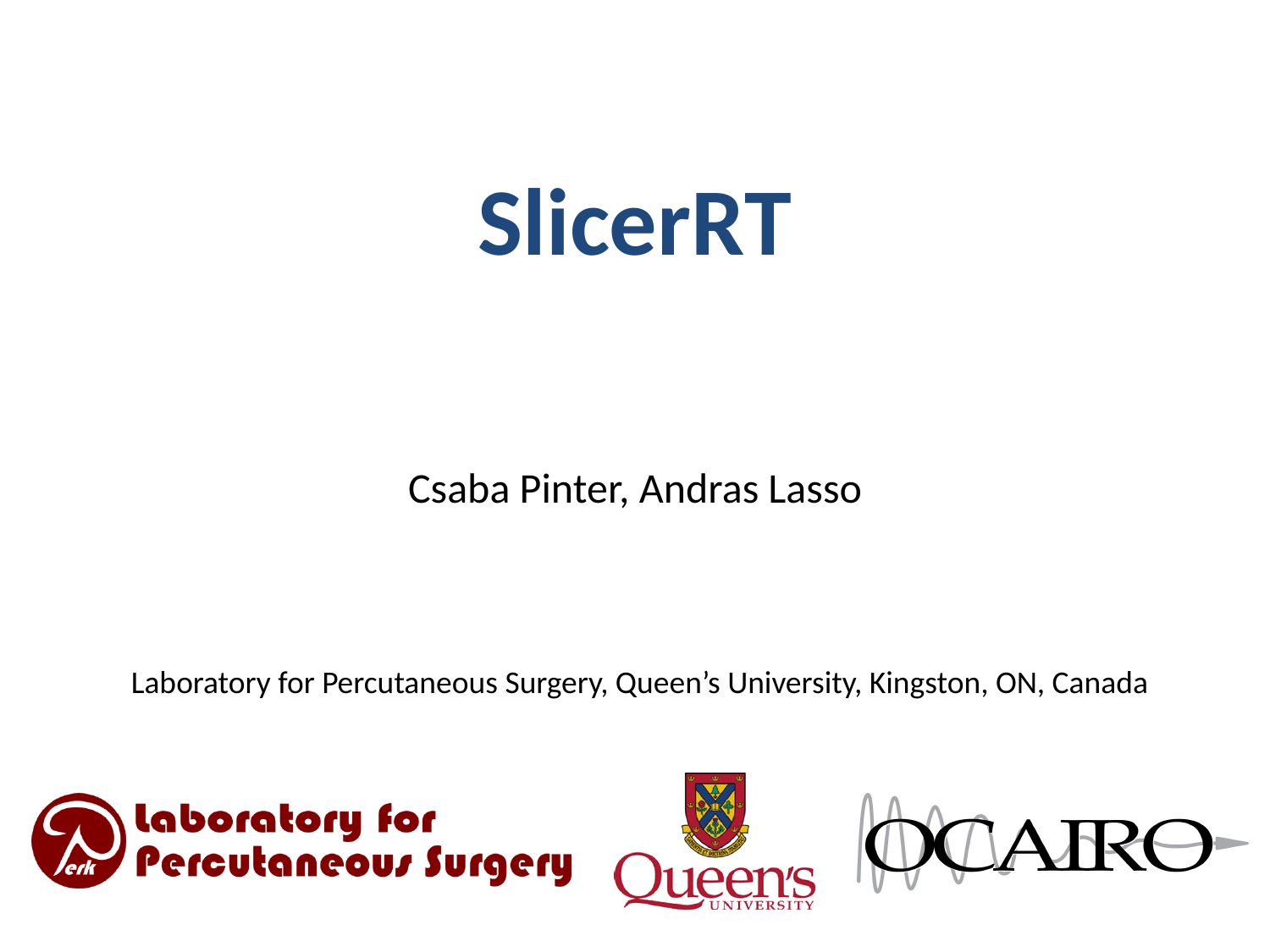

# SlicerRT
Csaba Pinter, Andras Lasso
Laboratory for Percutaneous Surgery, Queen’s University, Kingston, ON, Canada